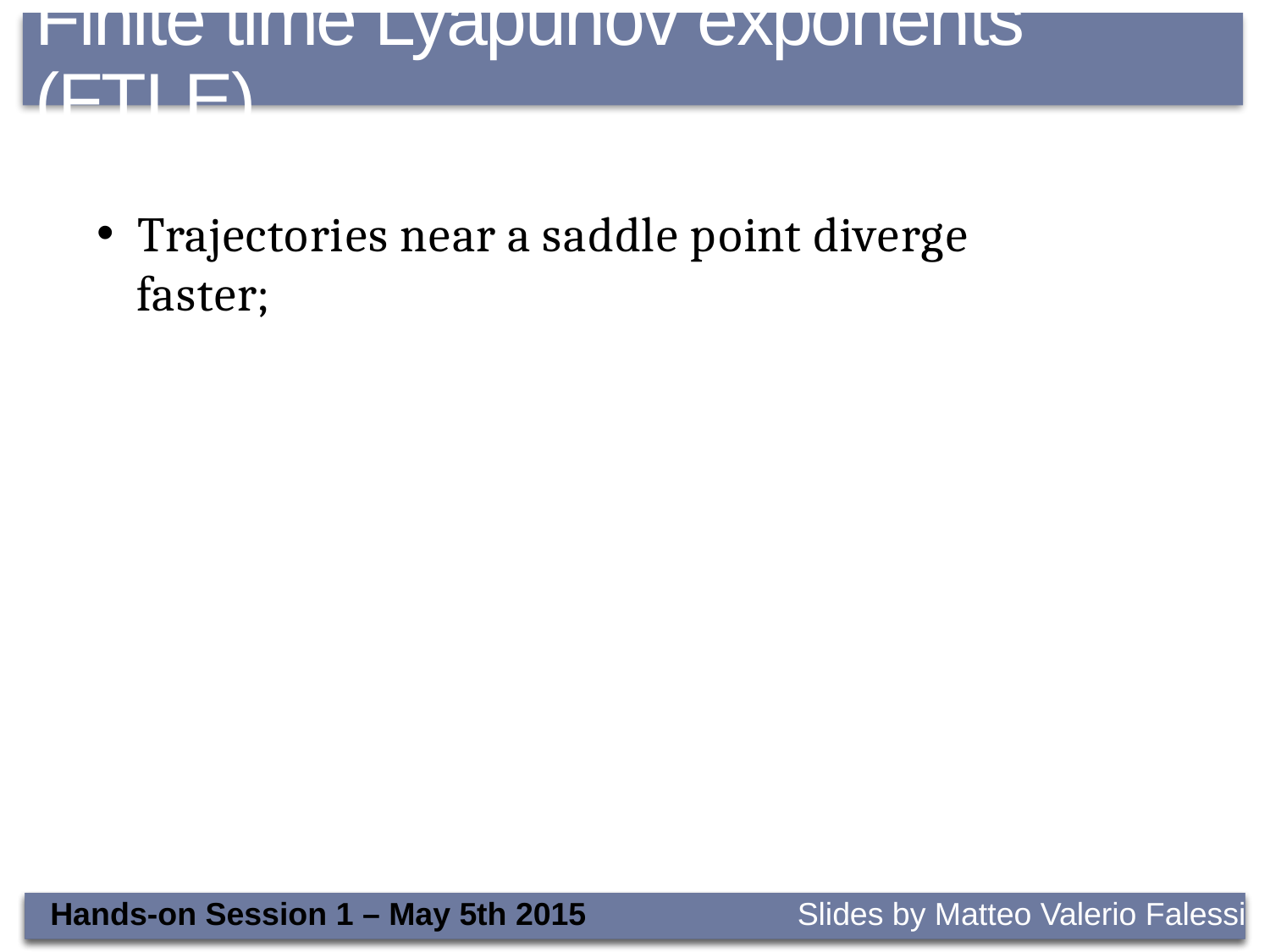

# Finite time Lyapunov exponents (FTLE)

Trajectories near a saddle point diverge  faster;

NLED web seminar
Hands-on Session 1 – May 5th 2015
Slides by Matteo Valerio Falessi
Matteo Valerio Falessi